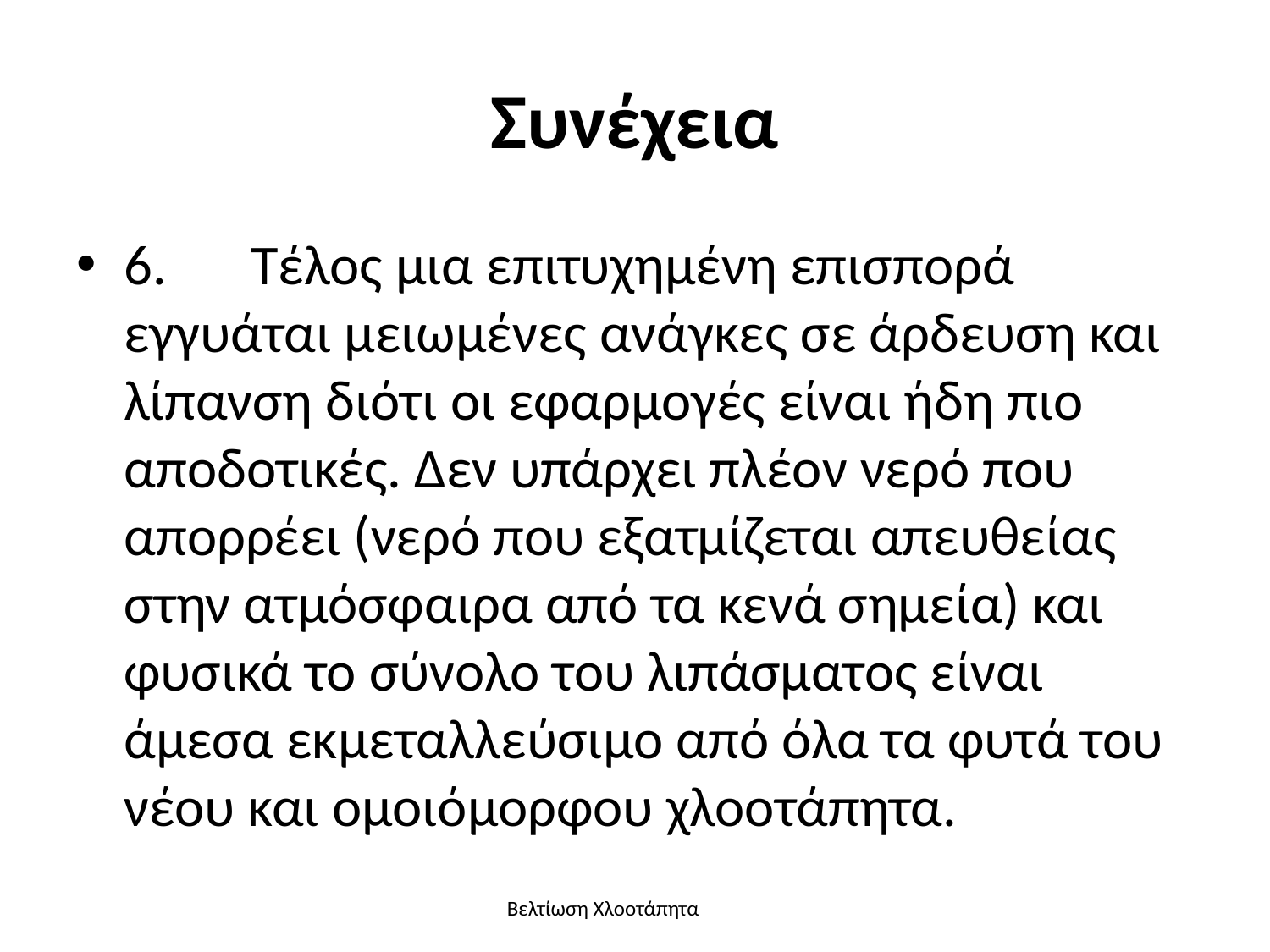

# Συνέχεια
6.	Τέλος μια επιτυχημένη επισπορά εγγυάται μειωμένες ανάγκες σε άρδευση και λίπανση διότι οι εφαρμογές είναι ήδη πιο αποδοτικές. Δεν υπάρχει πλέον νερό που απορρέει (νερό που εξατμίζεται απευθείας στην ατμόσφαιρα από τα κενά σημεία) και φυσικά το σύνολο του λιπάσματος είναι άμεσα εκμεταλλεύσιμο από όλα τα φυτά του νέου και ομοιόμορφου χλοοτάπητα.